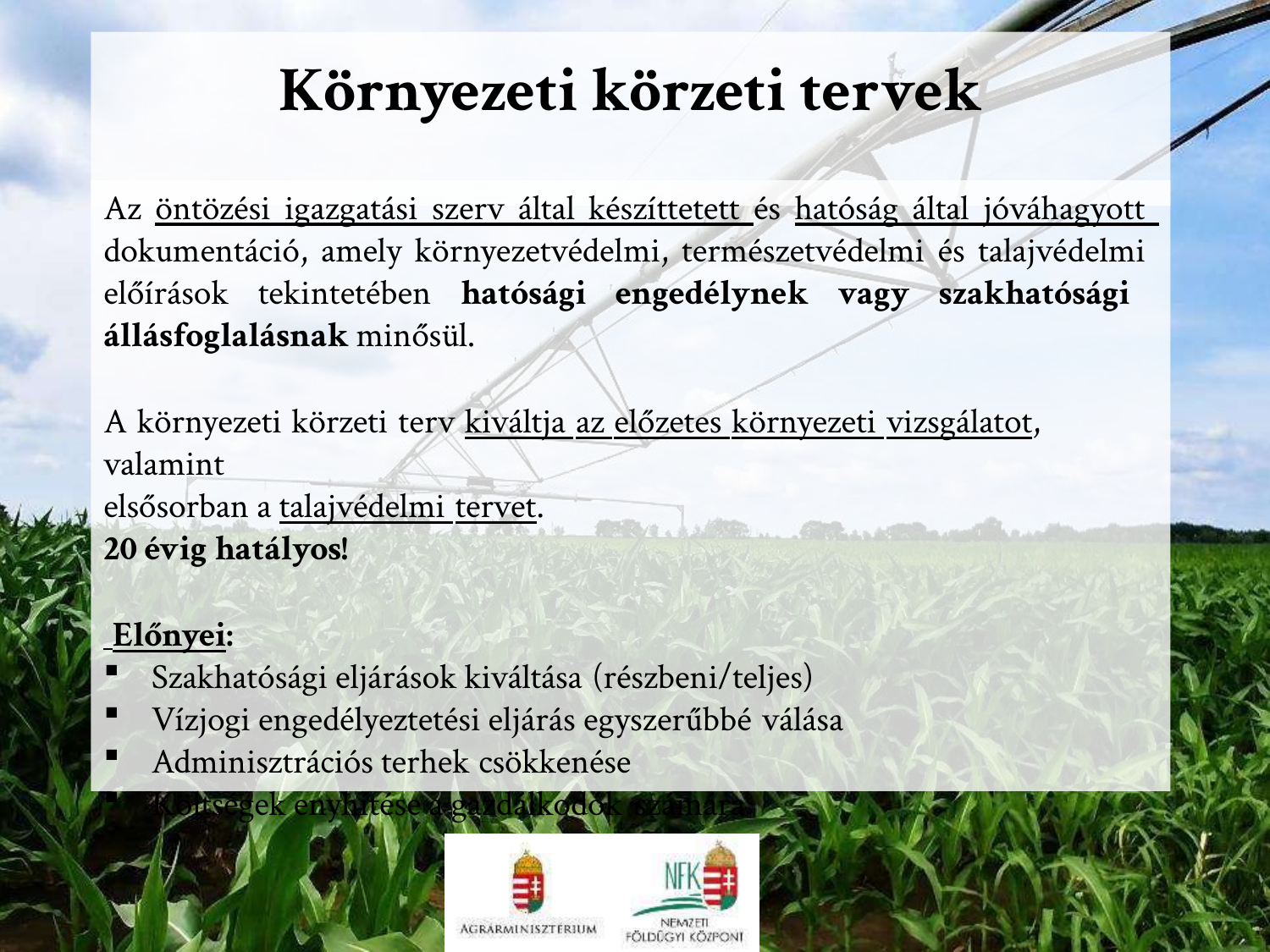

# Környezeti körzeti tervek

Az öntözési igazgatási szerv által készíttetett és hatóság által jóváhagyott  dokumentáció, amely környezetvédelmi, természetvédelmi és talajvédelmi  előírások tekintetében hatósági engedélynek vagy szakhatósági  állásfoglalásnak minősül.

A környezeti körzeti terv kiváltja az előzetes környezeti vizsgálatot, valamint
elsősorban a talajvédelmi tervet.
20 évig hatályos!

 Előnyei:
Szakhatósági eljárások kiváltása (részbeni/teljes)
Vízjogi engedélyeztetési eljárás egyszerűbbé válása
Adminisztrációs terhek csökkenése
Költségek enyhítése a gazdálkodók számára